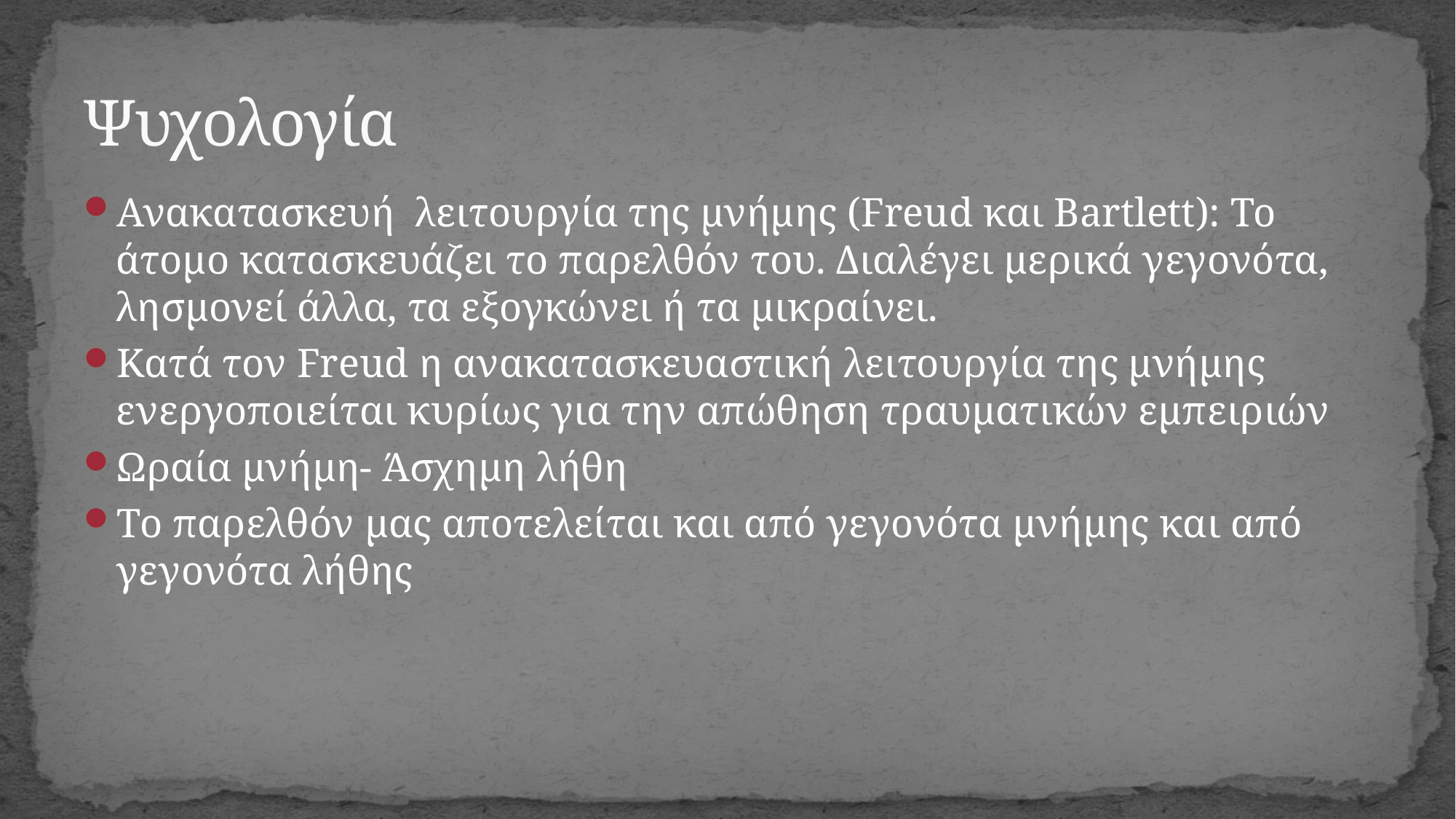

# Ψυχολογία
Ανακατασκευή  λειτουργία της μνήμης (Freud και Bartlett): Το άτομο κατασκευάζει το παρελθόν του. Διαλέγει μερικά γεγονότα, λησμονεί άλλα, τα εξογκώνει ή τα μικραίνει.
Κατά τον Freud η ανακατασκευαστική λειτουργία της μνήμης ενεργοποιείται κυρίως για την απώθηση τραυματικών εμπειριών
Ωραία μνήμη- Άσχημη λήθη
Το παρελθόν μας αποτελείται και από γεγονότα μνήμης και από γεγονότα λήθης